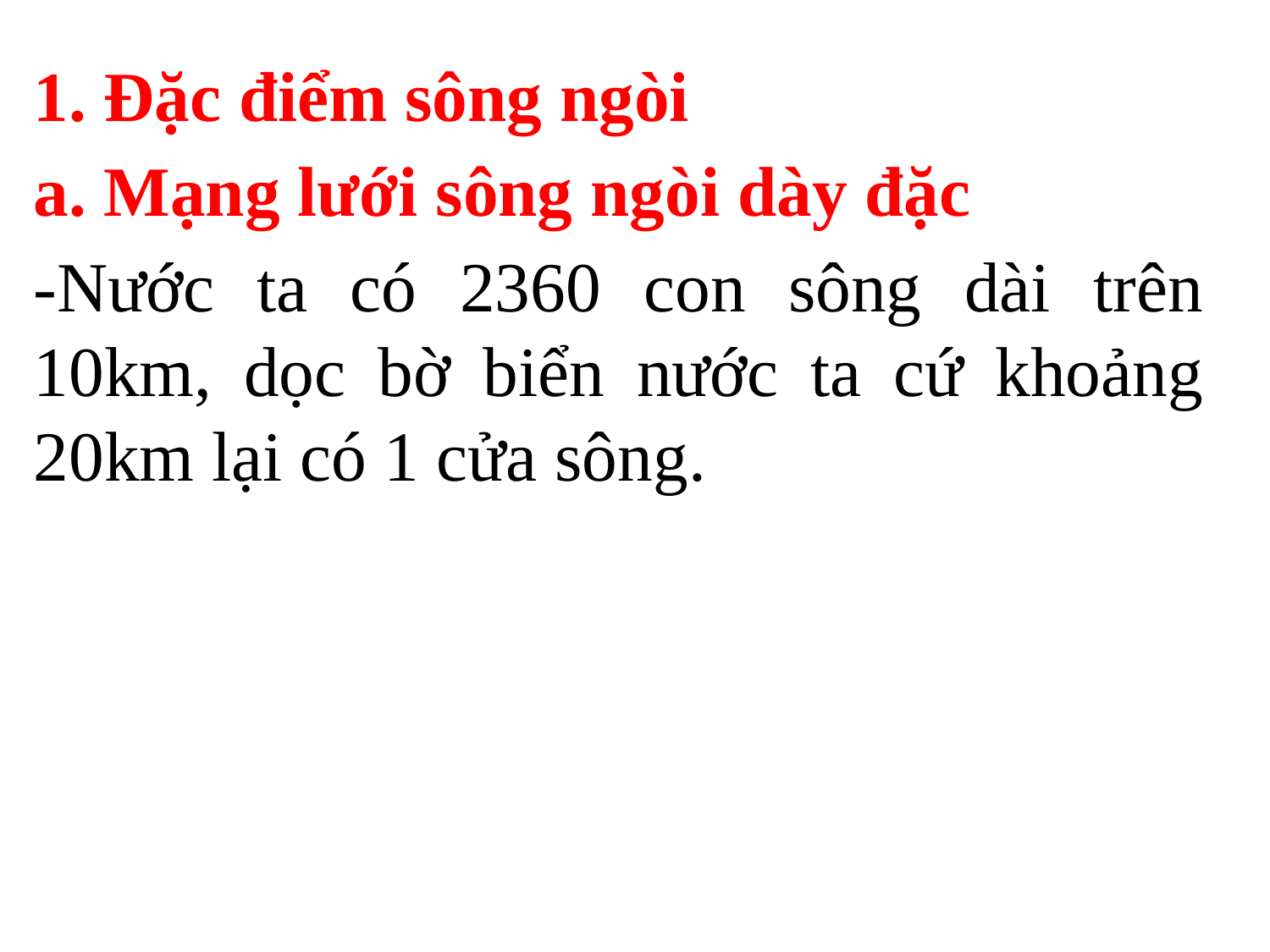

1. Đặc điểm sông ngòi
a. Mạng lưới sông ngòi dày đặc
-Nước ta có 2360 con sông dài trên 10km, dọc bờ biển nước ta cứ khoảng 20km lại có 1 cửa sông.